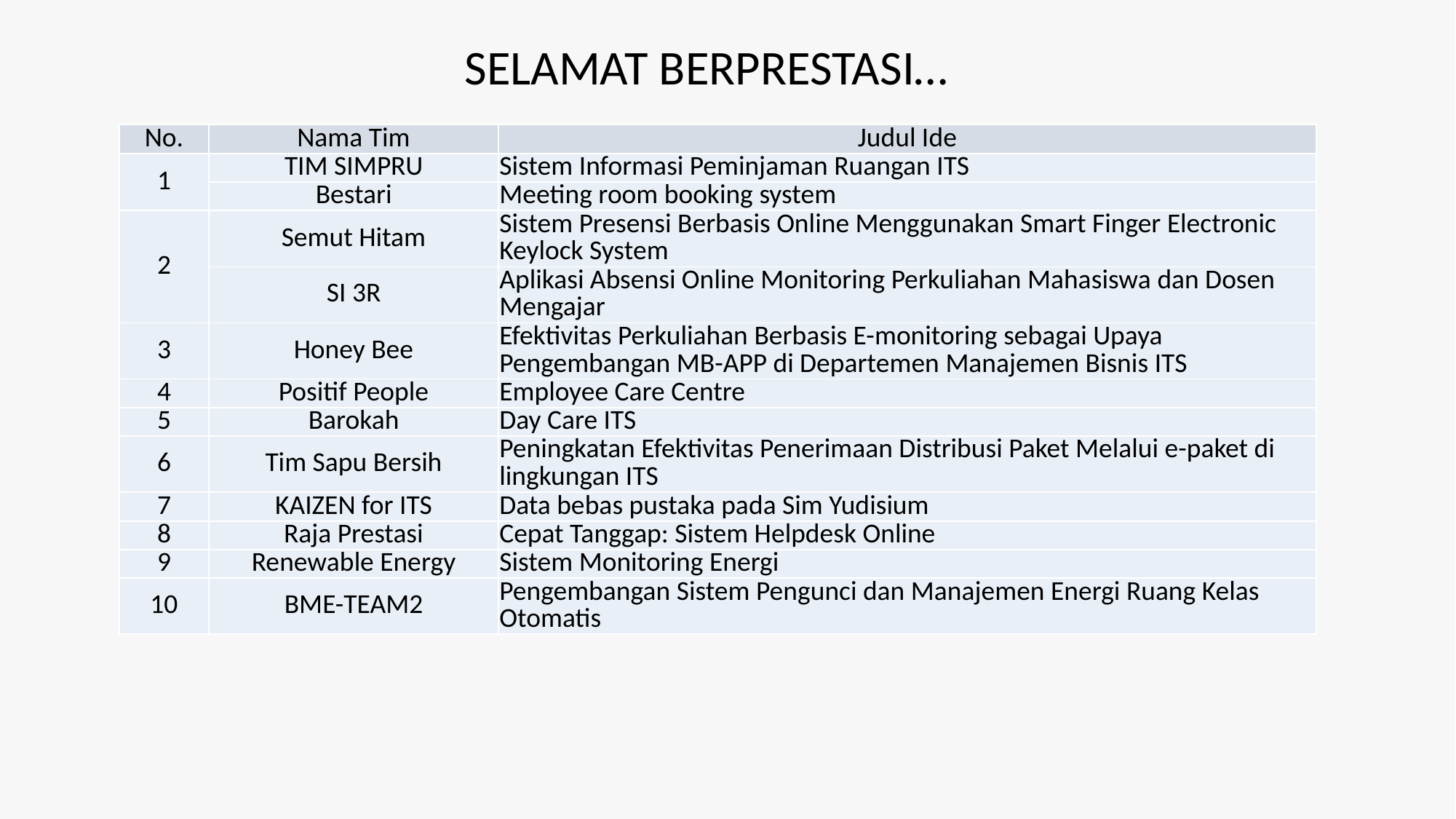

SELAMAT BERPRESTASI…
| No. | Nama Tim | Judul Ide |
| --- | --- | --- |
| 1 | TIM SIMPRU | Sistem Informasi Peminjaman Ruangan ITS |
|  | Bestari | Meeting room booking system |
| 2 | Semut Hitam | Sistem Presensi Berbasis Online Menggunakan Smart Finger Electronic Keylock System |
|  | SI 3R | Aplikasi Absensi Online Monitoring Perkuliahan Mahasiswa dan Dosen Mengajar |
| 3 | Honey Bee | Efektivitas Perkuliahan Berbasis E-monitoring sebagai Upaya Pengembangan MB-APP di Departemen Manajemen Bisnis ITS |
| 4 | Positif People | Employee Care Centre |
| 5 | Barokah | Day Care ITS |
| 6 | Tim Sapu Bersih | Peningkatan Efektivitas Penerimaan Distribusi Paket Melalui e-paket di lingkungan ITS |
| 7 | KAIZEN for ITS | Data bebas pustaka pada Sim Yudisium |
| 8 | Raja Prestasi | Cepat Tanggap: Sistem Helpdesk Online |
| 9 | Renewable Energy | Sistem Monitoring Energi |
| 10 | BME-TEAM2 | Pengembangan Sistem Pengunci dan Manajemen Energi Ruang Kelas Otomatis |